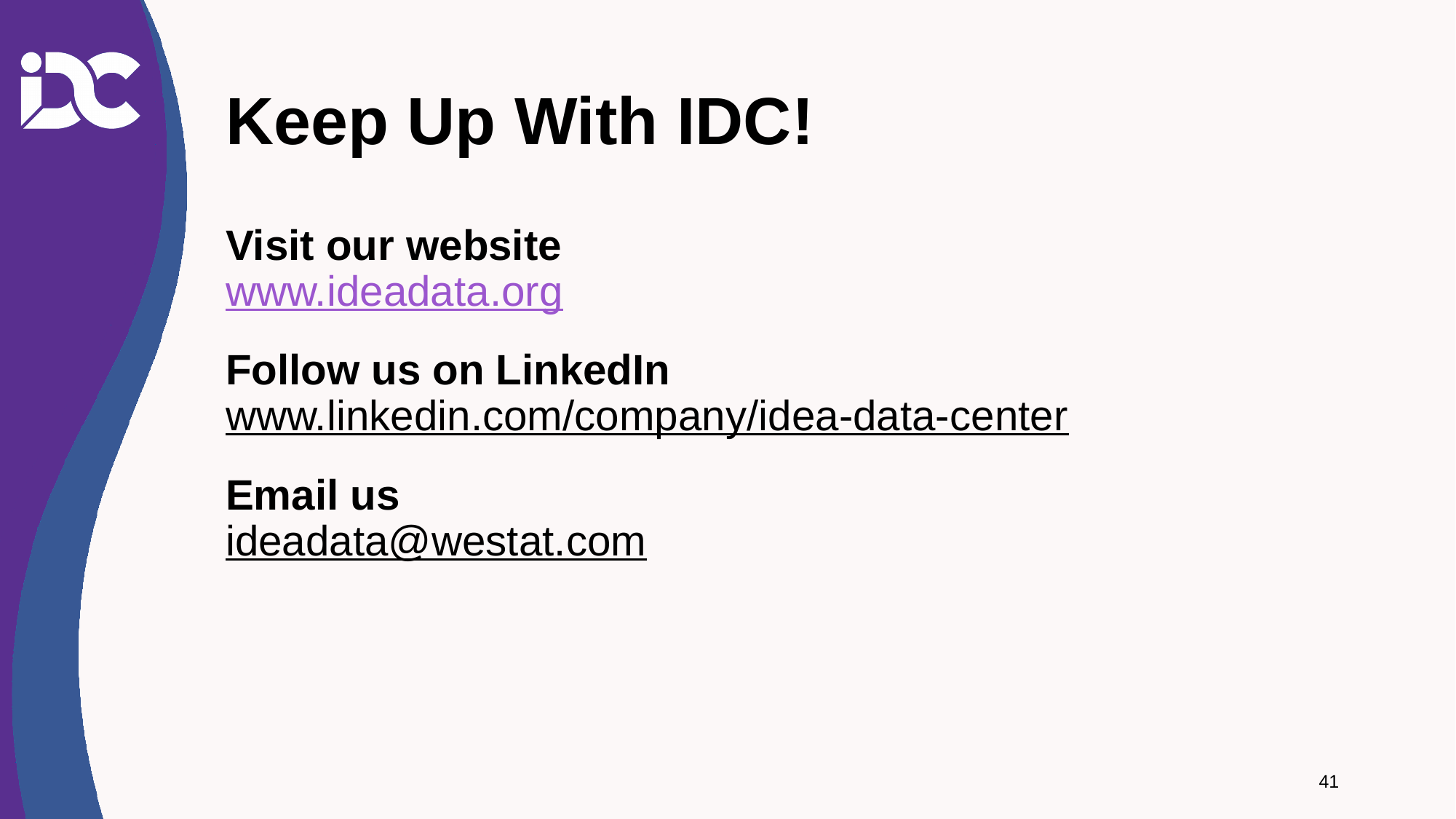

# Keep Up With IDC!
Visit our website
www.ideadata.org
Follow us on LinkedIn
www.linkedin.com/company/idea-data-center
Email us
ideadata@westat.com
41